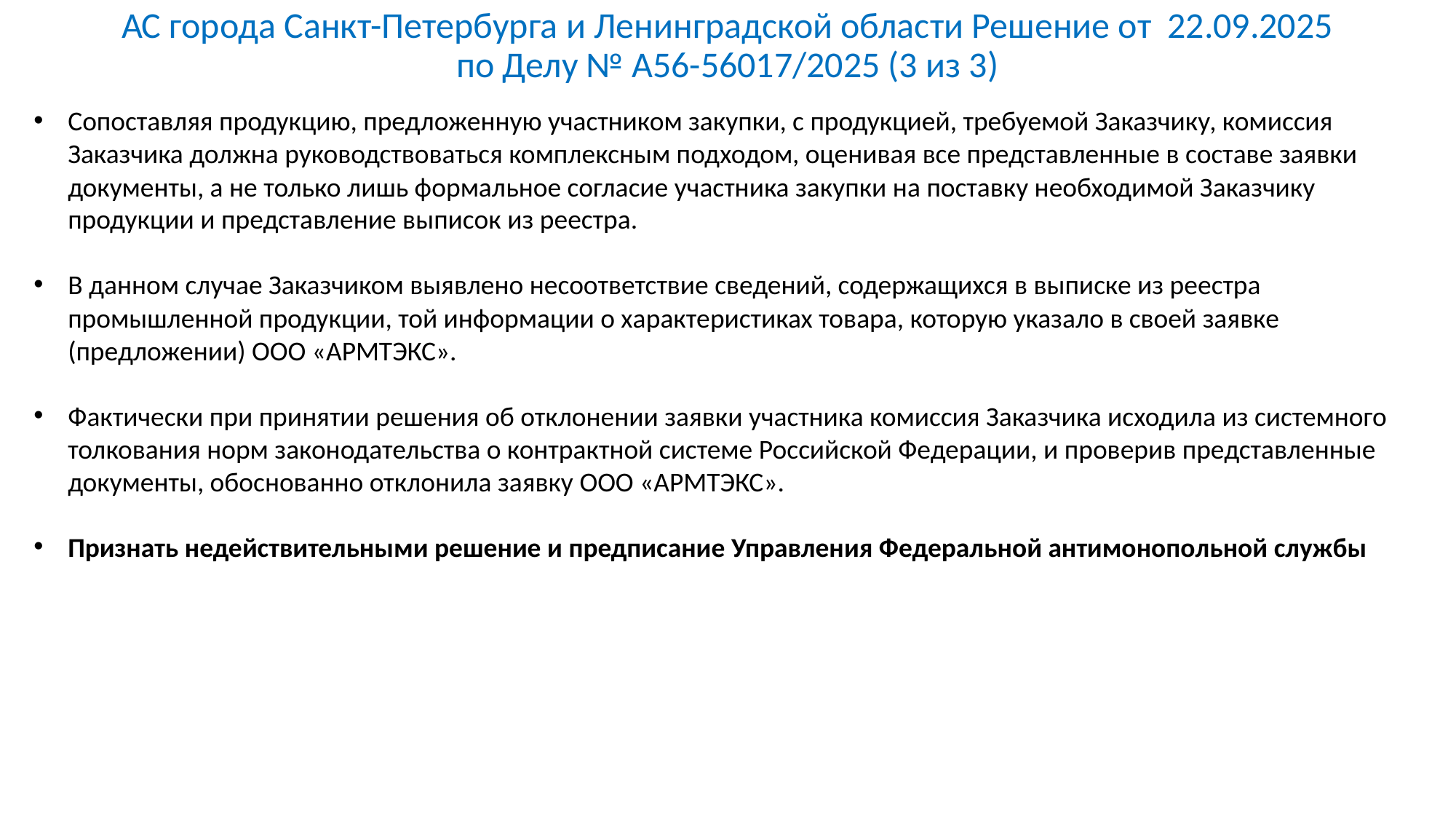

# АС города Санкт-Петербурга и Ленинградской области Решение от  22.09.2025 по Делу № А56-56017/2025 (3 из 3)
Сопоставляя продукцию, предложенную участником закупки, с продукцией, требуемой Заказчику, комиссия Заказчика должна руководствоваться комплексным подходом, оценивая все представленные в составе заявки документы, а не только лишь формальное согласие участника закупки на поставку необходимой Заказчику продукции и представление выписок из реестра.

В данном случае Заказчиком выявлено несоответствие сведений, содержащихся в выписке из реестра промышленной продукции, той информации о характеристиках товара, которую указало в своей заявке (предложении) ООО «АРМТЭКС».

Фактически при принятии решения об отклонении заявки участника комиссия Заказчика исходила из системного толкования норм законодательства о контрактной системе Российской Федерации, и проверив представленные документы, обоснованно отклонила заявку ООО «АРМТЭКС».

Признать недействительными решение и предписание Управления Федеральной антимонопольной службы